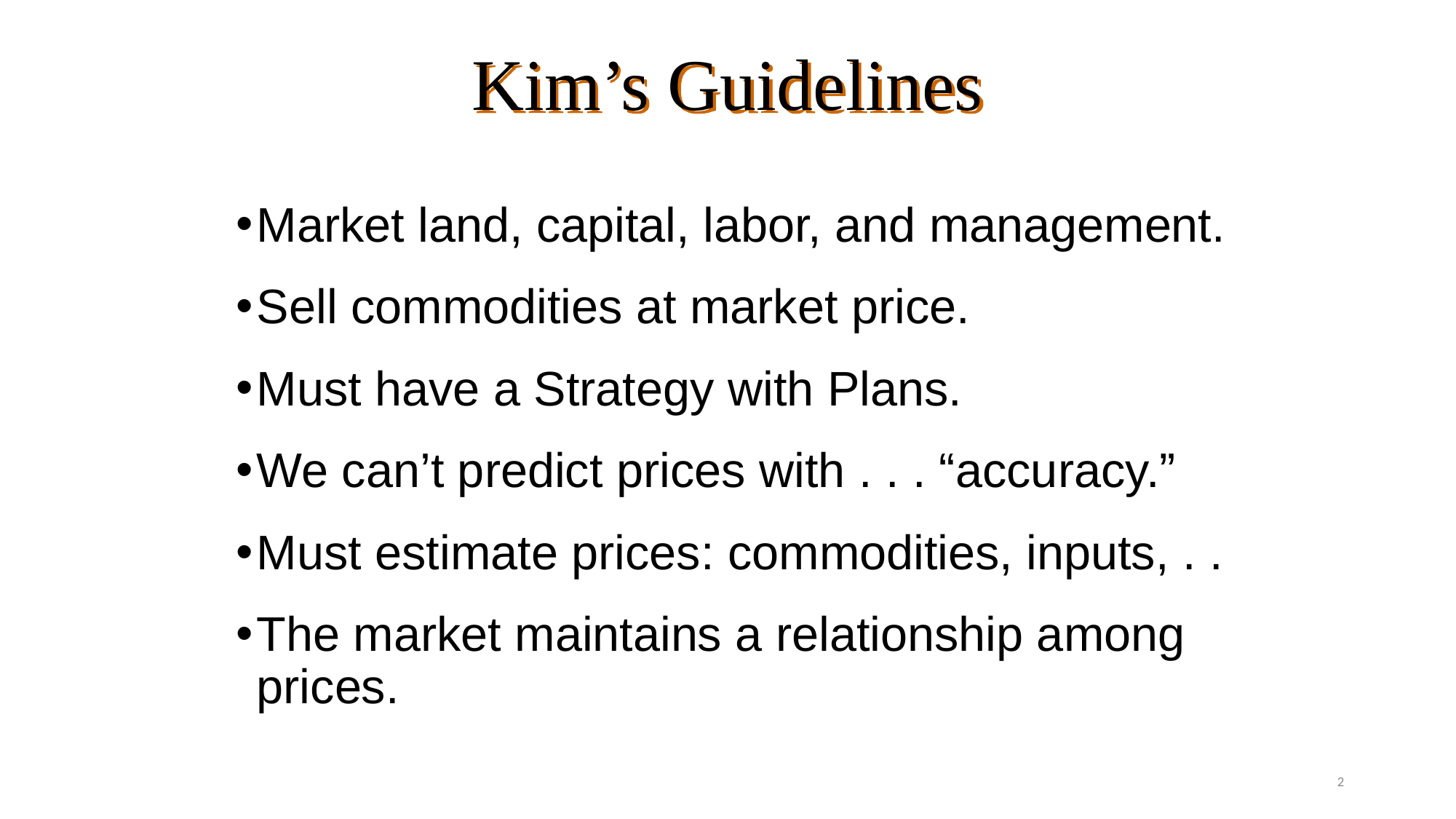

Kim’s Guidelines
Market land, capital, labor, and management.
Sell commodities at market price.
Must have a Strategy with Plans.
We can’t predict prices with . . . “accuracy.”
Must estimate prices: commodities, inputs, . .
The market maintains a relationship among prices.
2